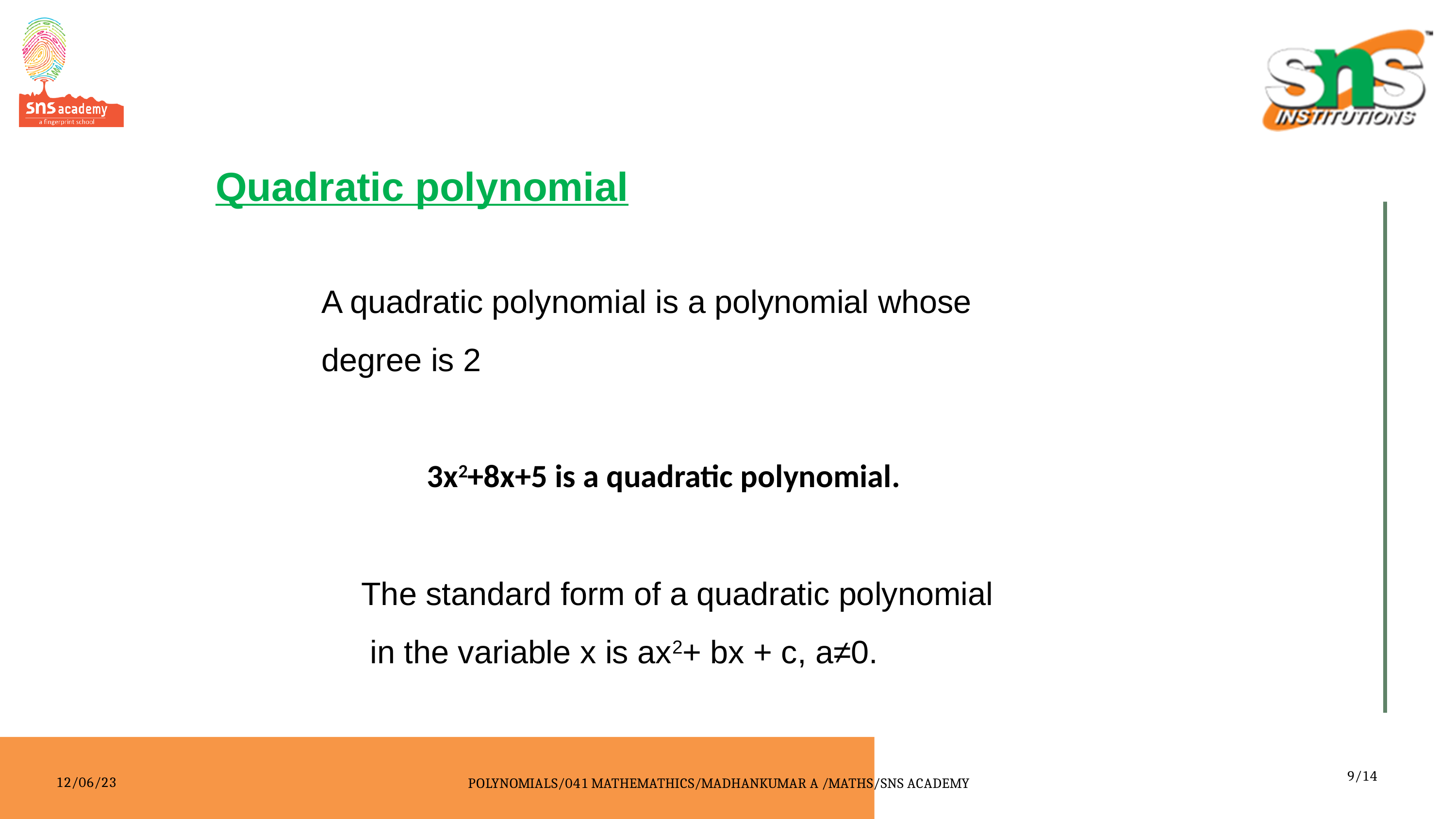

Quadratic polynomial

A quadratic polynomial is a polynomial whose degree is 2
3x2+8x+5 is a quadratic polynomial.

The standard form of a quadratic polynomial
 in the variable x is ax2+ bx + c, a≠0.

9/14
12/06/23
POLYNOMIALS/041 MATHEMATHICS/MADHANKUMAR A /MATHS/SNS ACADEMY